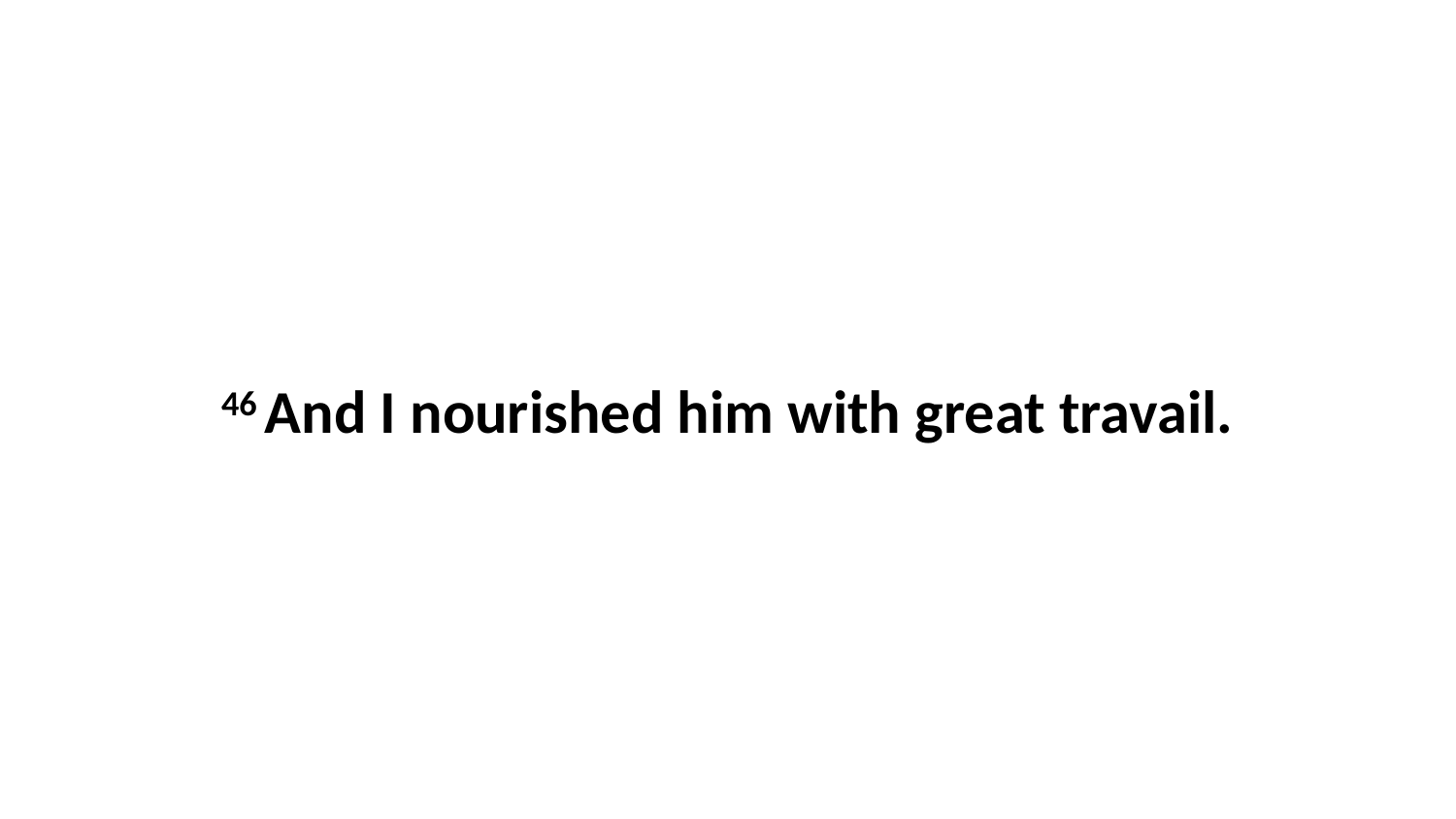

46 And I nourished him with great travail.